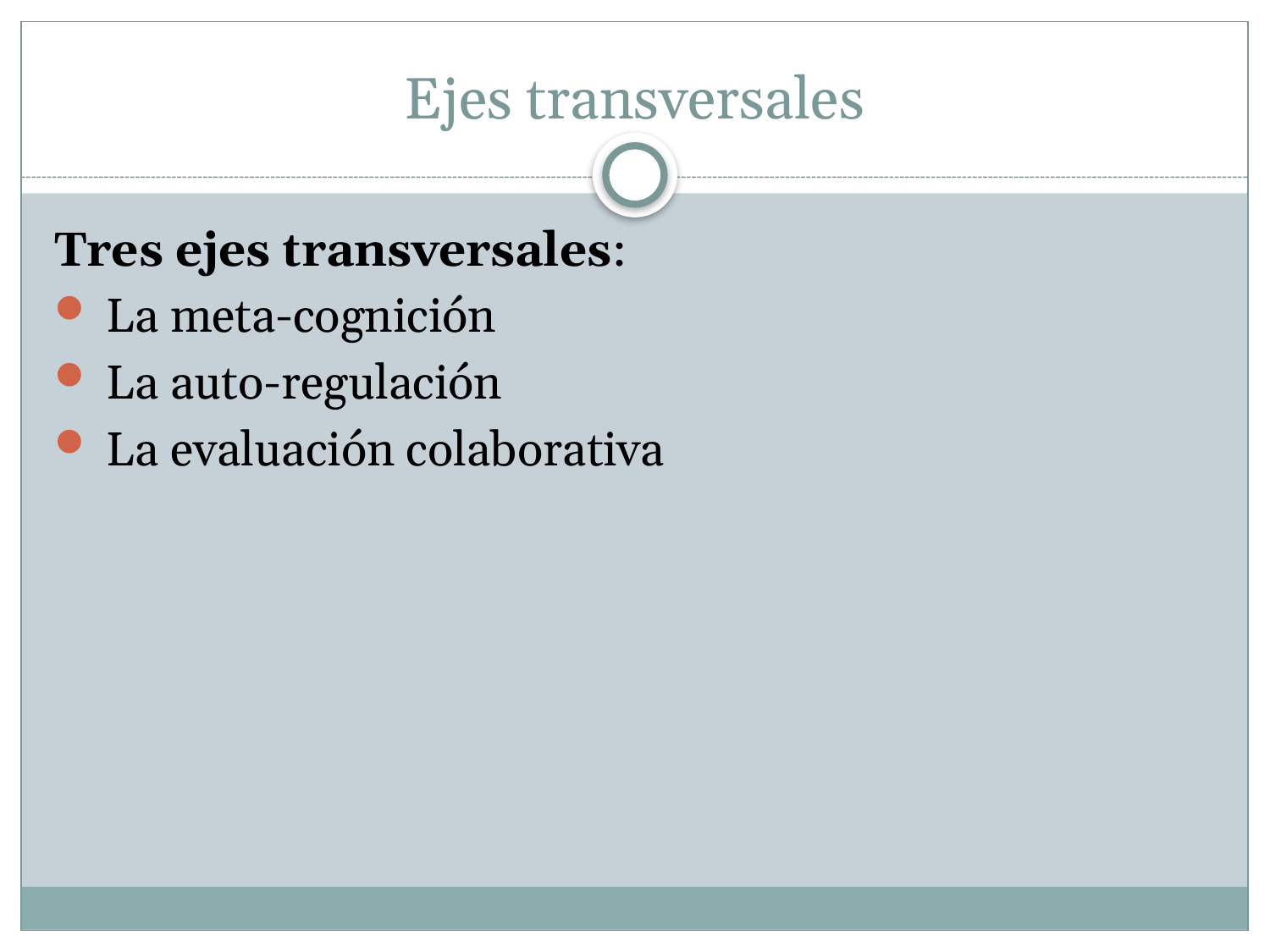

# Ejes transversales
Tres ejes transversales:
 La meta-cognición
 La auto-regulación
 La evaluación colaborativa